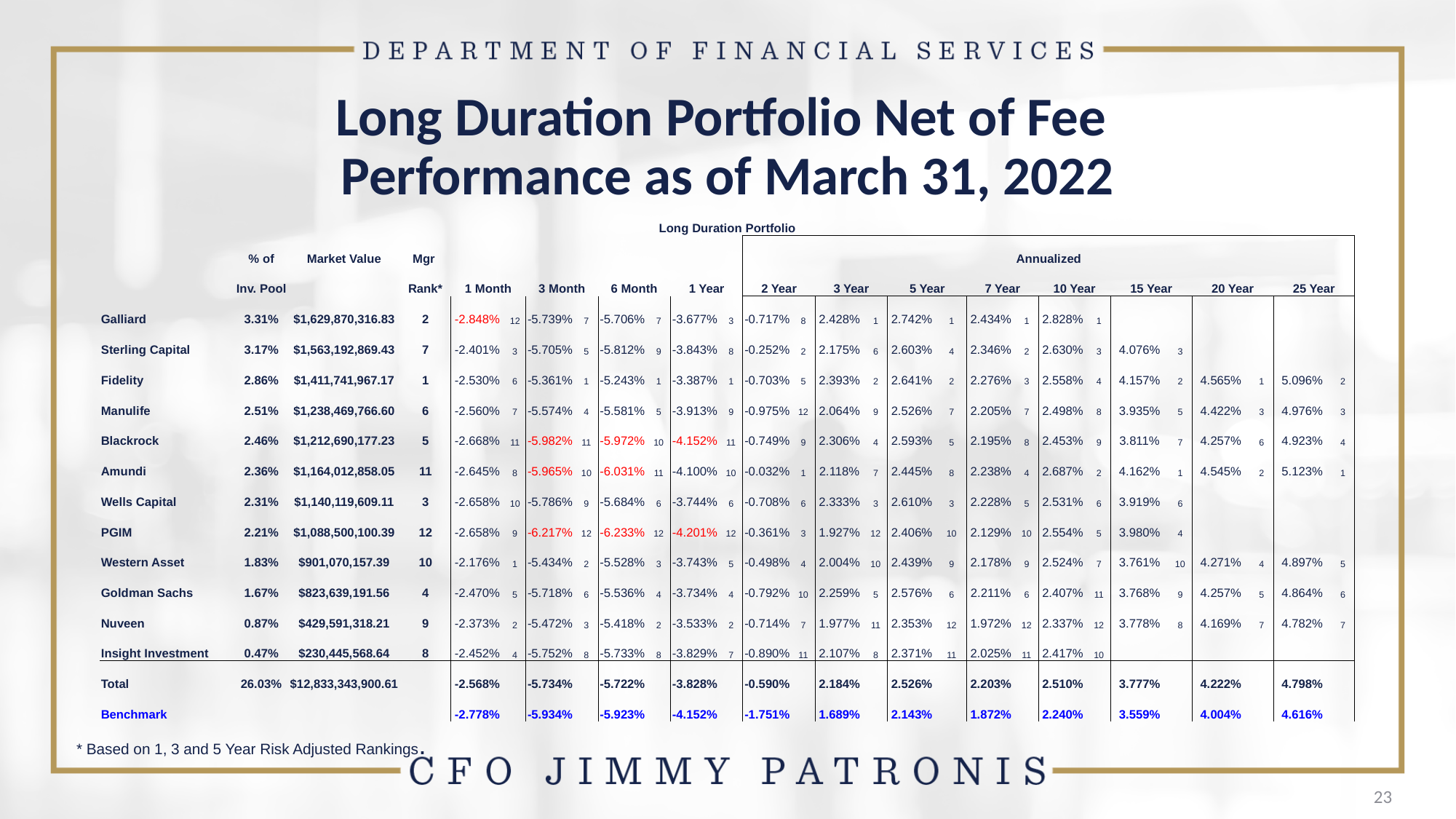

# Long Duration Portfolio Net of Fee Performance as of March 31, 2022
| Long Duration Portfolio |  |  |  |  |  |  |  |  |  |  |  |  |  |  |  |  |  |  |  |  |  |  |  |  |  |  |  |
| --- | --- | --- | --- | --- | --- | --- | --- | --- | --- | --- | --- | --- | --- | --- | --- | --- | --- | --- | --- | --- | --- | --- | --- | --- | --- | --- | --- |
|  | % of | Market Value | Mgr |  |  |  |  |  |  |  |  | Annualized |  |  |  |  |  |  |  |  |  |  |  |  |  |  |  |
|  | Inv. Pool |  | Rank\* | 1 Month |  | 3 Month |  | 6 Month |  | 1 Year |  | 2 Year |  | 3 Year |  | 5 Year |  | 7 Year |  | 10 Year |  | 15 Year |  | 20 Year |  | 25 Year |  |
| Galliard | 3.31% | $1,629,870,316.83 | 2 | -2.848% | 12 | -5.739% | 7 | -5.706% | 7 | -3.677% | 3 | -0.717% | 8 | 2.428% | 1 | 2.742% | 1 | 2.434% | 1 | 2.828% | 1 |  |  |  |  |  |  |
| Sterling Capital | 3.17% | $1,563,192,869.43 | 7 | -2.401% | 3 | -5.705% | 5 | -5.812% | 9 | -3.843% | 8 | -0.252% | 2 | 2.175% | 6 | 2.603% | 4 | 2.346% | 2 | 2.630% | 3 | 4.076% | 3 |  |  |  |  |
| Fidelity | 2.86% | $1,411,741,967.17 | 1 | -2.530% | 6 | -5.361% | 1 | -5.243% | 1 | -3.387% | 1 | -0.703% | 5 | 2.393% | 2 | 2.641% | 2 | 2.276% | 3 | 2.558% | 4 | 4.157% | 2 | 4.565% | 1 | 5.096% | 2 |
| Manulife | 2.51% | $1,238,469,766.60 | 6 | -2.560% | 7 | -5.574% | 4 | -5.581% | 5 | -3.913% | 9 | -0.975% | 12 | 2.064% | 9 | 2.526% | 7 | 2.205% | 7 | 2.498% | 8 | 3.935% | 5 | 4.422% | 3 | 4.976% | 3 |
| Blackrock | 2.46% | $1,212,690,177.23 | 5 | -2.668% | 11 | -5.982% | 11 | -5.972% | 10 | -4.152% | 11 | -0.749% | 9 | 2.306% | 4 | 2.593% | 5 | 2.195% | 8 | 2.453% | 9 | 3.811% | 7 | 4.257% | 6 | 4.923% | 4 |
| Amundi | 2.36% | $1,164,012,858.05 | 11 | -2.645% | 8 | -5.965% | 10 | -6.031% | 11 | -4.100% | 10 | -0.032% | 1 | 2.118% | 7 | 2.445% | 8 | 2.238% | 4 | 2.687% | 2 | 4.162% | 1 | 4.545% | 2 | 5.123% | 1 |
| Wells Capital | 2.31% | $1,140,119,609.11 | 3 | -2.658% | 10 | -5.786% | 9 | -5.684% | 6 | -3.744% | 6 | -0.708% | 6 | 2.333% | 3 | 2.610% | 3 | 2.228% | 5 | 2.531% | 6 | 3.919% | 6 |  |  |  |  |
| PGIM | 2.21% | $1,088,500,100.39 | 12 | -2.658% | 9 | -6.217% | 12 | -6.233% | 12 | -4.201% | 12 | -0.361% | 3 | 1.927% | 12 | 2.406% | 10 | 2.129% | 10 | 2.554% | 5 | 3.980% | 4 |  |  |  |  |
| Western Asset | 1.83% | $901,070,157.39 | 10 | -2.176% | 1 | -5.434% | 2 | -5.528% | 3 | -3.743% | 5 | -0.498% | 4 | 2.004% | 10 | 2.439% | 9 | 2.178% | 9 | 2.524% | 7 | 3.761% | 10 | 4.271% | 4 | 4.897% | 5 |
| Goldman Sachs | 1.67% | $823,639,191.56 | 4 | -2.470% | 5 | -5.718% | 6 | -5.536% | 4 | -3.734% | 4 | -0.792% | 10 | 2.259% | 5 | 2.576% | 6 | 2.211% | 6 | 2.407% | 11 | 3.768% | 9 | 4.257% | 5 | 4.864% | 6 |
| Nuveen | 0.87% | $429,591,318.21 | 9 | -2.373% | 2 | -5.472% | 3 | -5.418% | 2 | -3.533% | 2 | -0.714% | 7 | 1.977% | 11 | 2.353% | 12 | 1.972% | 12 | 2.337% | 12 | 3.778% | 8 | 4.169% | 7 | 4.782% | 7 |
| Insight Investment | 0.47% | $230,445,568.64 | 8 | -2.452% | 4 | -5.752% | 8 | -5.733% | 8 | -3.829% | 7 | -0.890% | 11 | 2.107% | 8 | 2.371% | 11 | 2.025% | 11 | 2.417% | 10 |  |  |  |  |  |  |
| Total | 26.03% | $12,833,343,900.61 |  | -2.568% |  | -5.734% |  | -5.722% |  | -3.828% |  | -0.590% |  | 2.184% |  | 2.526% |  | 2.203% |  | 2.510% |  | 3.777% |  | 4.222% |  | 4.798% |  |
| Benchmark |  |  |  | -2.778% |  | -5.934% |  | -5.923% |  | -4.152% |  | -1.751% |  | 1.689% |  | 2.143% |  | 1.872% |  | 2.240% |  | 3.559% |  | 4.004% |  | 4.616% |  |
* Based on 1, 3 and 5 Year Risk Adjusted Rankings.
23